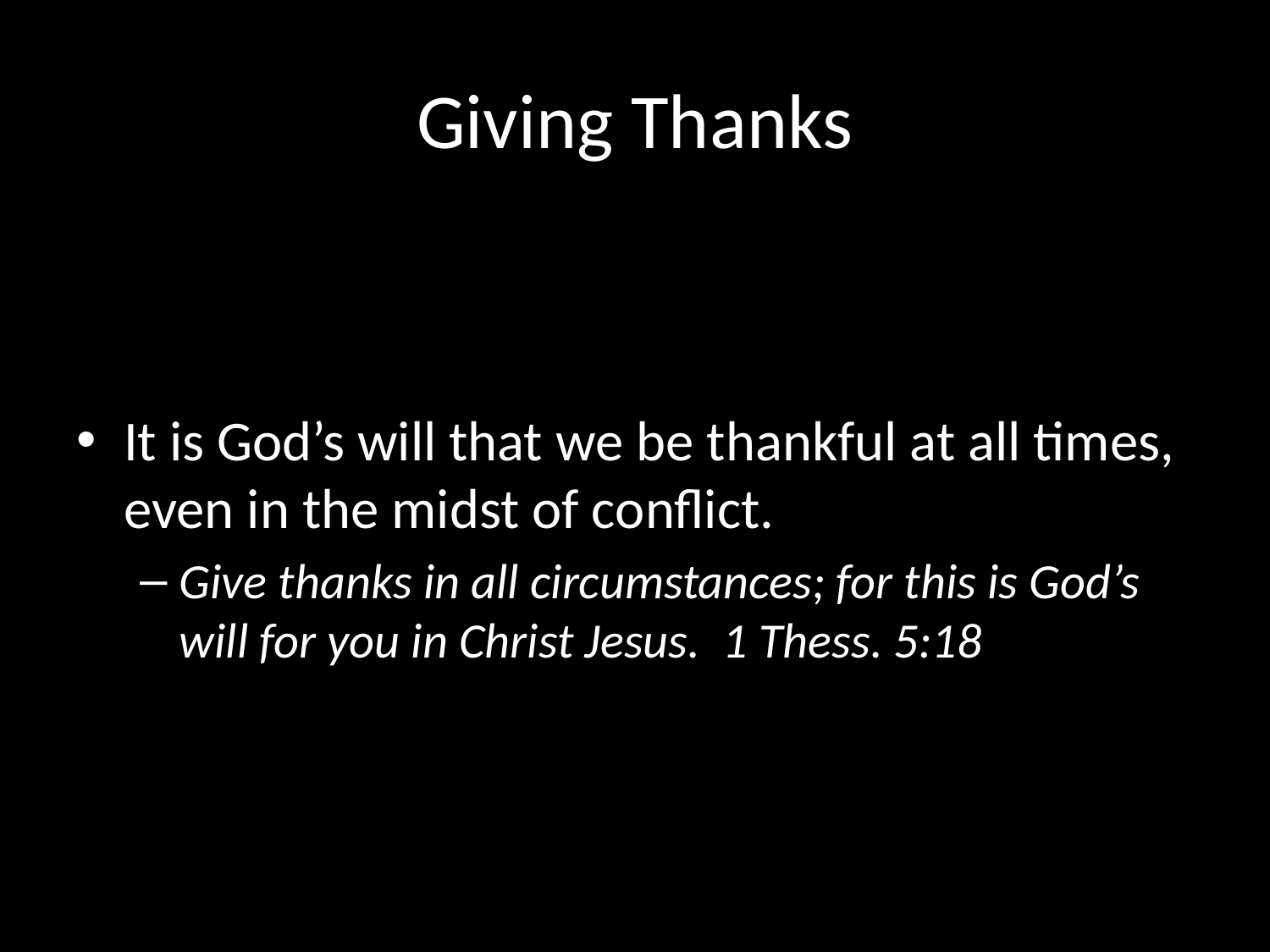

# Giving Thanks
It is God’s will that we be thankful at all times, even in the midst of conflict.
Give thanks in all circumstances; for this is God’s will for you in Christ Jesus.  1 Thess. 5:18